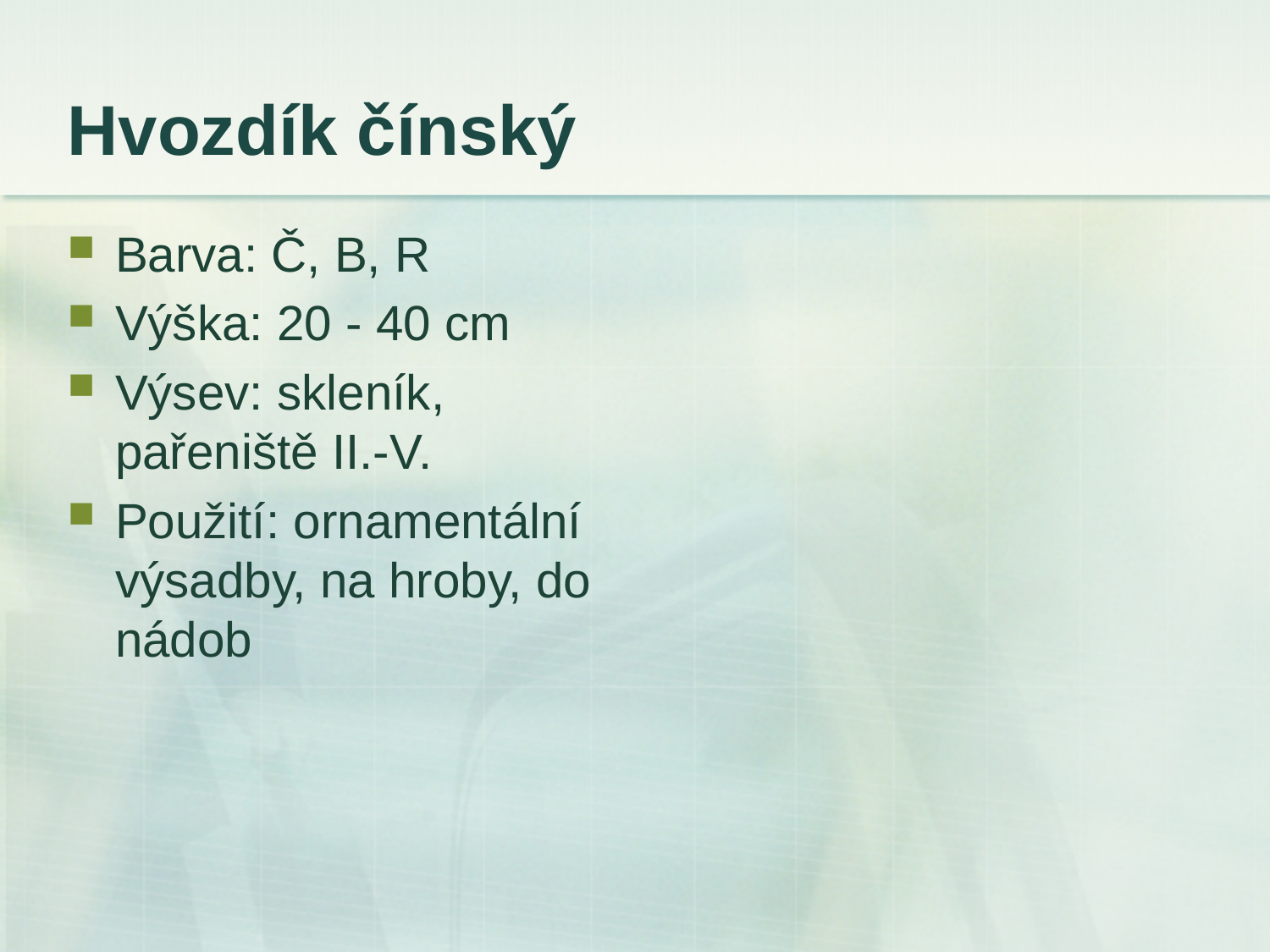

# Hvozdík čínský
Barva: Č, B, R
Výška: 20 - 40 cm
Výsev: skleník, pařeniště II.-V.
Použití: ornamentální výsadby, na hroby, do nádob